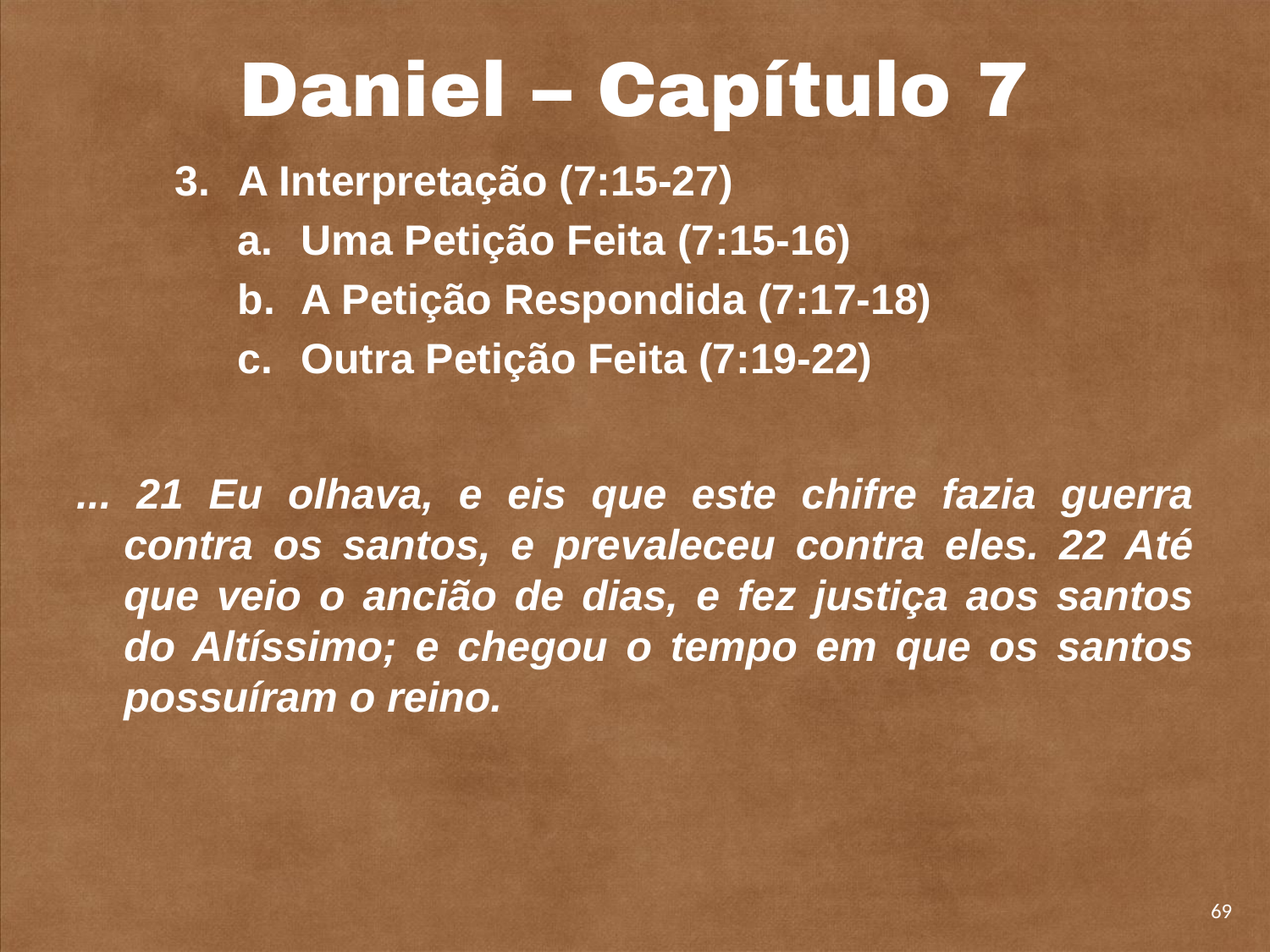

# Daniel – Capítulo 7
3.	A Interpretação (7:15-27)
Uma Petição Feita (7:15-16)
A Petição Respondida (7:17-18)
Outra Petição Feita (7:19-22)

... 21 Eu olhava, e eis que este chifre fazia guerra contra os santos, e prevaleceu contra eles. 22 Até que veio o ancião de dias, e fez justiça aos santos do Altíssimo; e chegou o tempo em que os santos possuíram o reino.
69